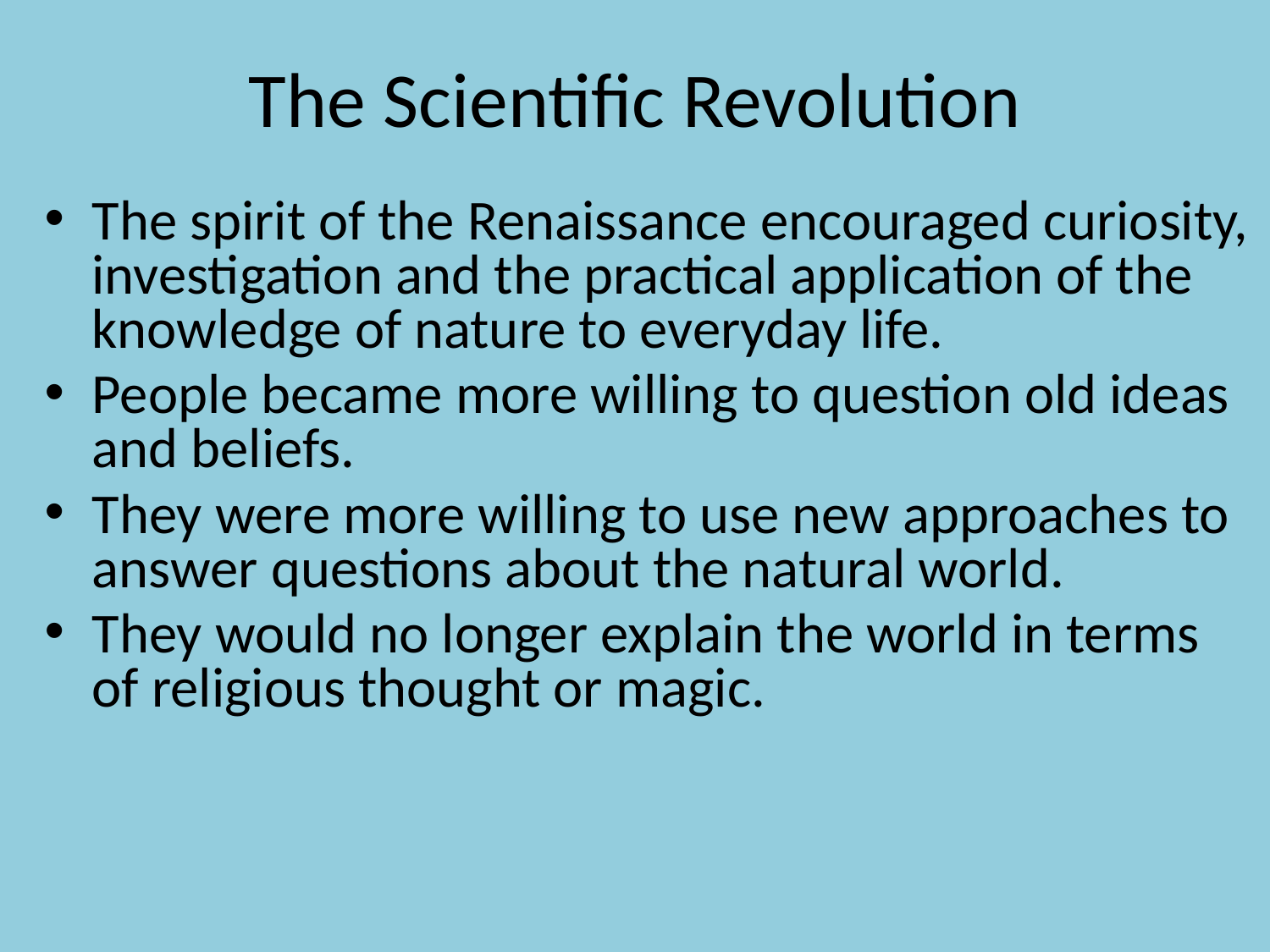

# The Scientific Revolution
The spirit of the Renaissance encouraged curiosity, investigation and the practical application of the knowledge of nature to everyday life.
People became more willing to question old ideas and beliefs.
They were more willing to use new approaches to answer questions about the natural world.
They would no longer explain the world in terms of religious thought or magic.